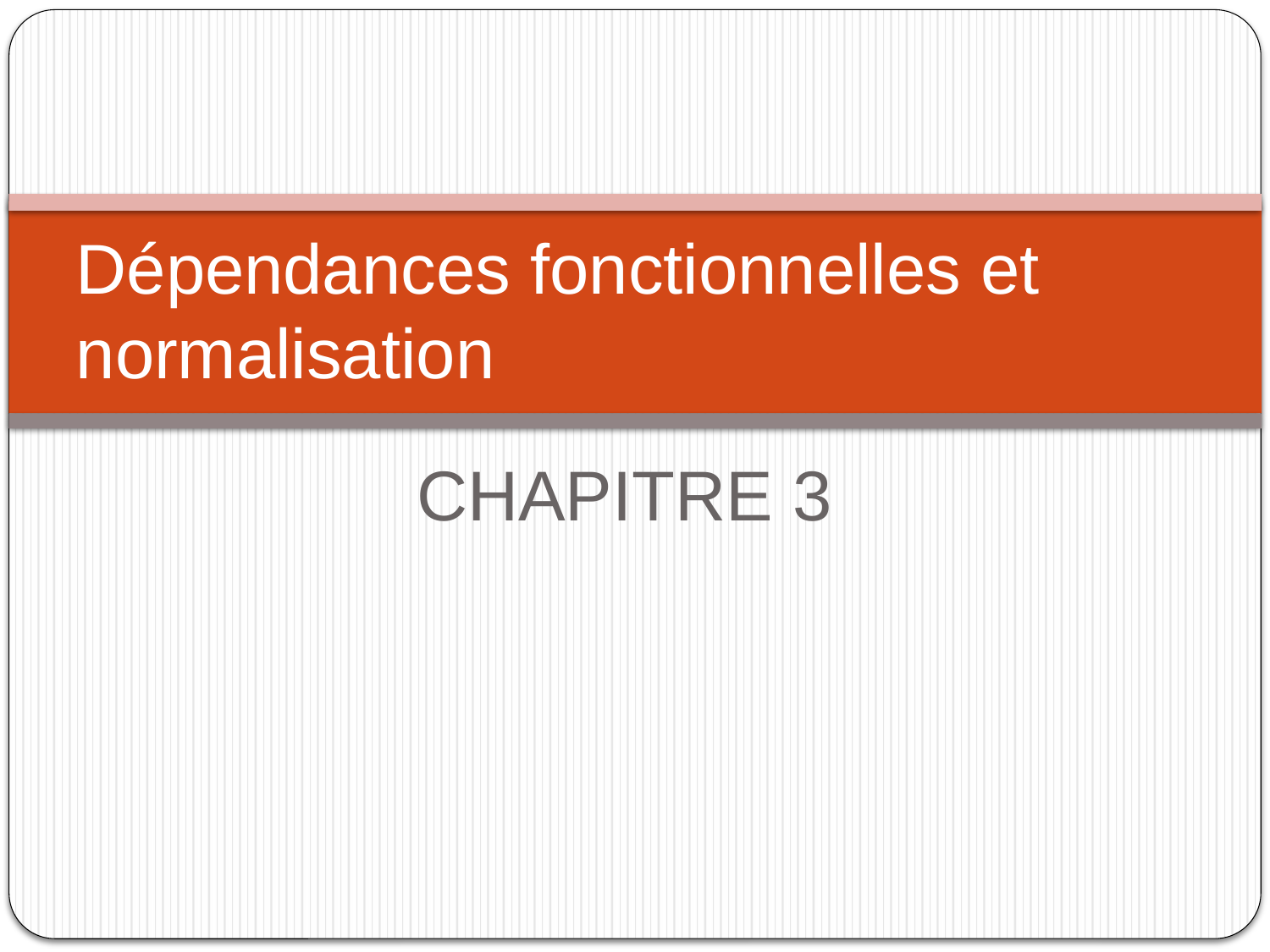

# Dépendances fonctionnelles et normalisation
CHAPITRE 3